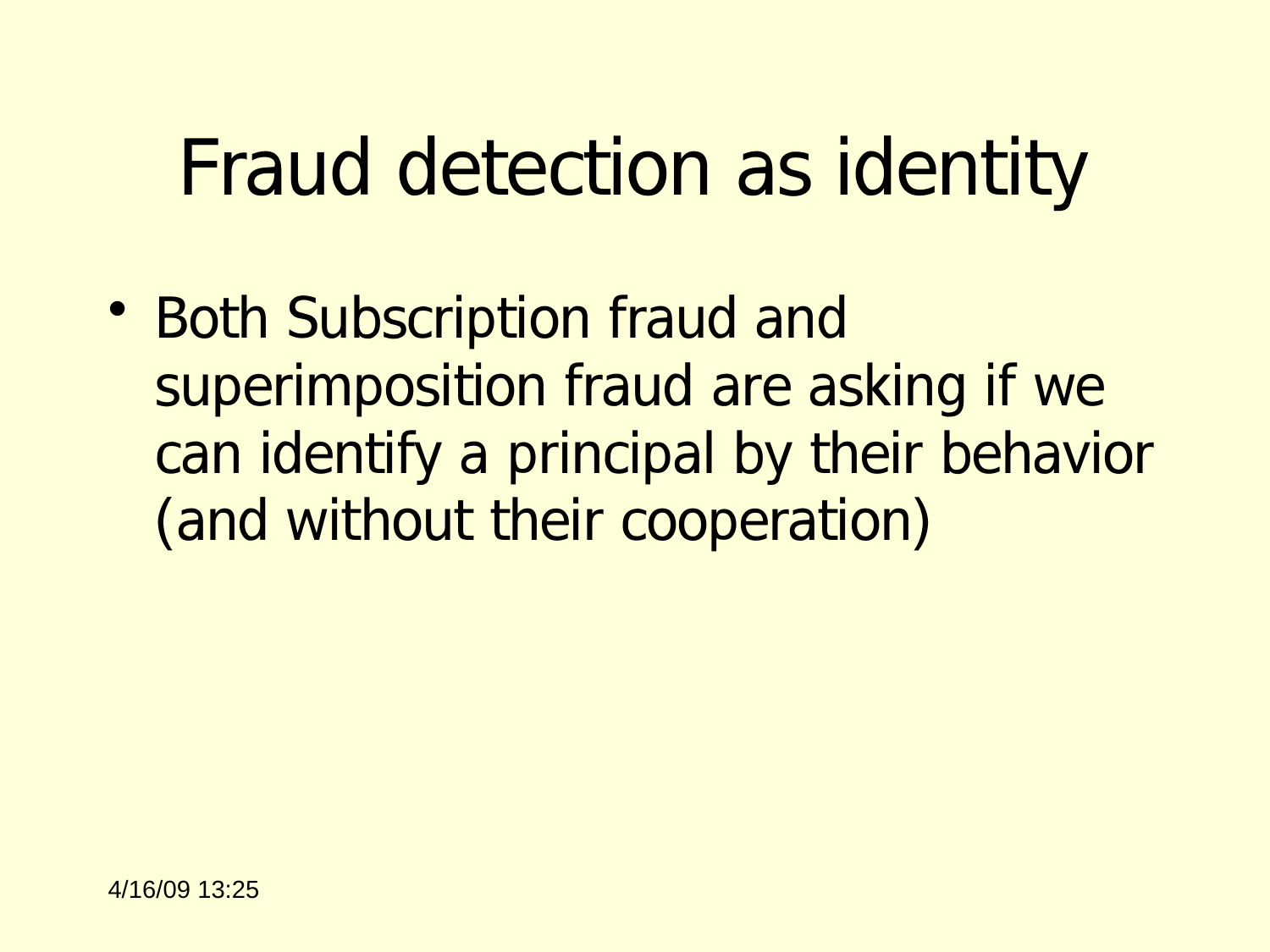

# Fraud detection as identity
Both Subscription fraud and superimposition fraud are asking if we can identify a principal by their behavior (and without their cooperation)
4/16/09 13:25